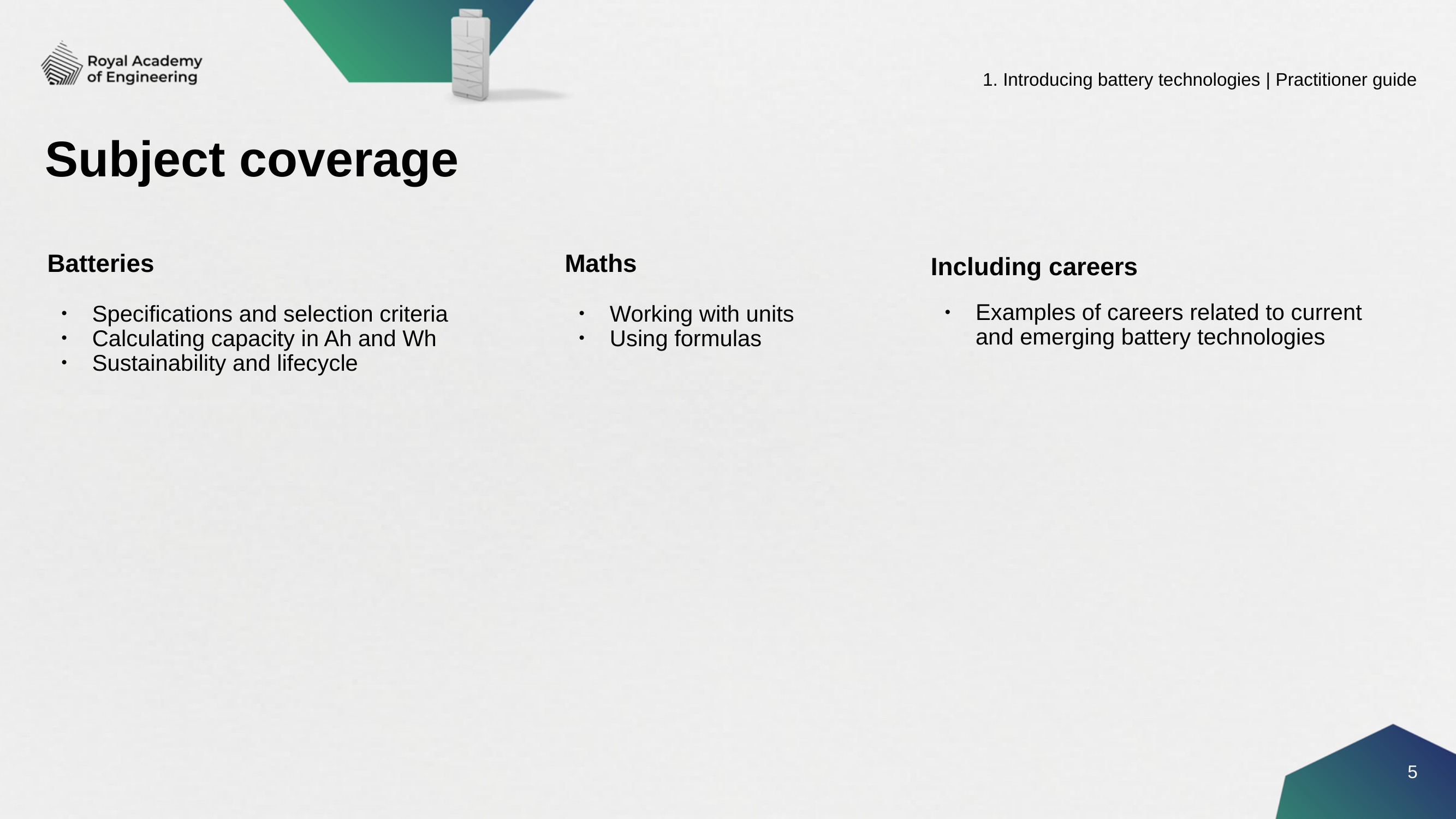

1. Introducing battery technologies | Practitioner guide
# Subject coverage

Including careers
Examples of careers related to current
and emerging battery technologies

Batteries

Specifications and selection criteria
Calculating capacity in Ah and Wh
Sustainability and lifecycle

Maths

Working with units
Using formulas
5